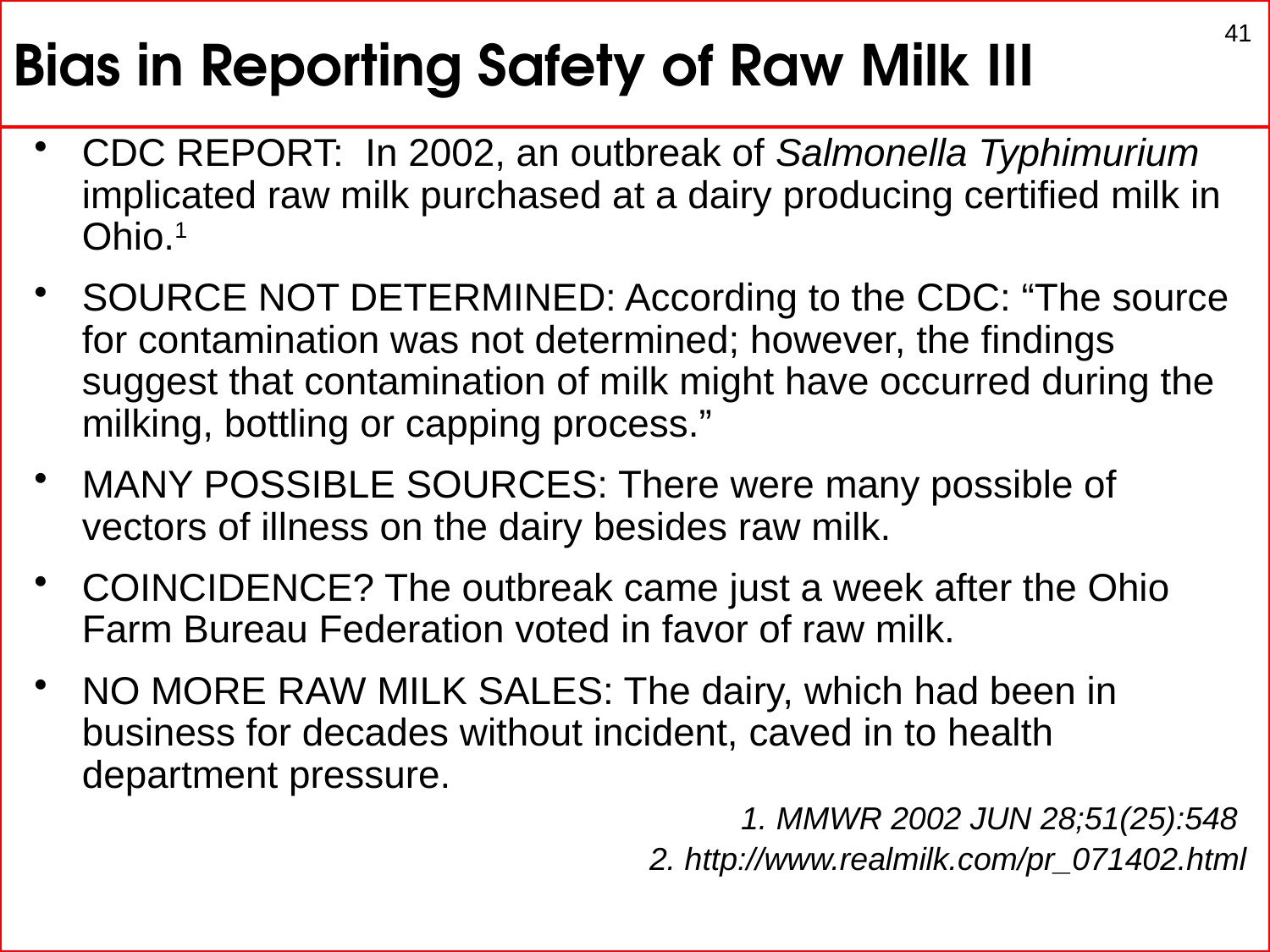

# Bias in Reporting Safety of Raw Milk III
41
CDC REPORT:  In 2002, an outbreak of Salmonella Typhimurium implicated raw milk purchased at a dairy producing certified milk in Ohio.1
SOURCE NOT DETERMINED: According to the CDC: “The source for contamination was not determined; however, the findings suggest that contamination of milk might have occurred during the milking, bottling or capping process.”
MANY POSSIBLE SOURCES: There were many possible of vectors of illness on the dairy besides raw milk.
COINCIDENCE? The outbreak came just a week after the Ohio Farm Bureau Federation voted in favor of raw milk.
NO MORE RAW MILK SALES: The dairy, which had been in business for decades without incident, caved in to health department pressure.
1. MMWR 2002 JUN 28;51(25):548
2. http://www.realmilk.com/pr_071402.html